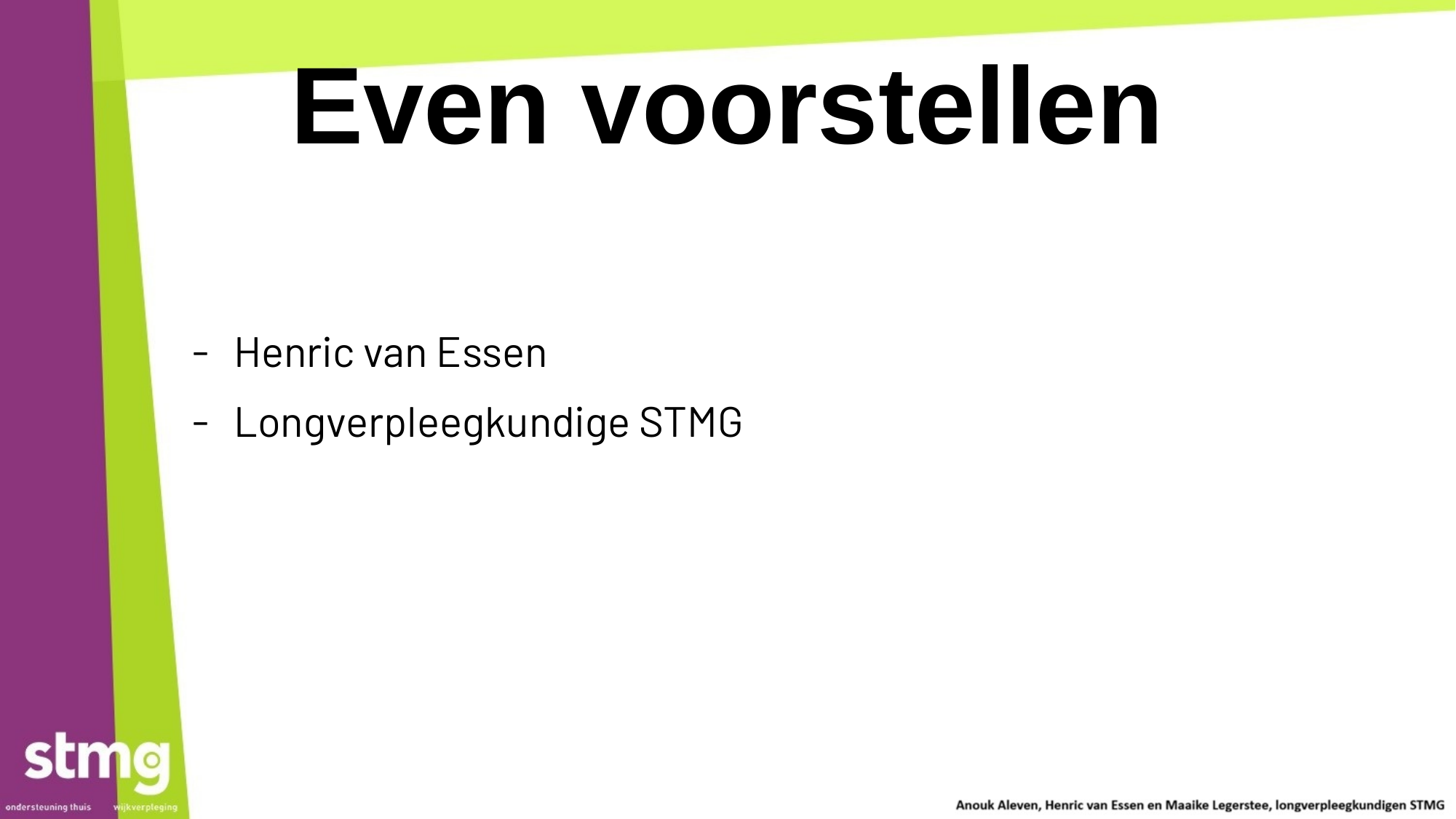

# Even voorstellen
Henric van Essen
Longverpleegkundige STMG